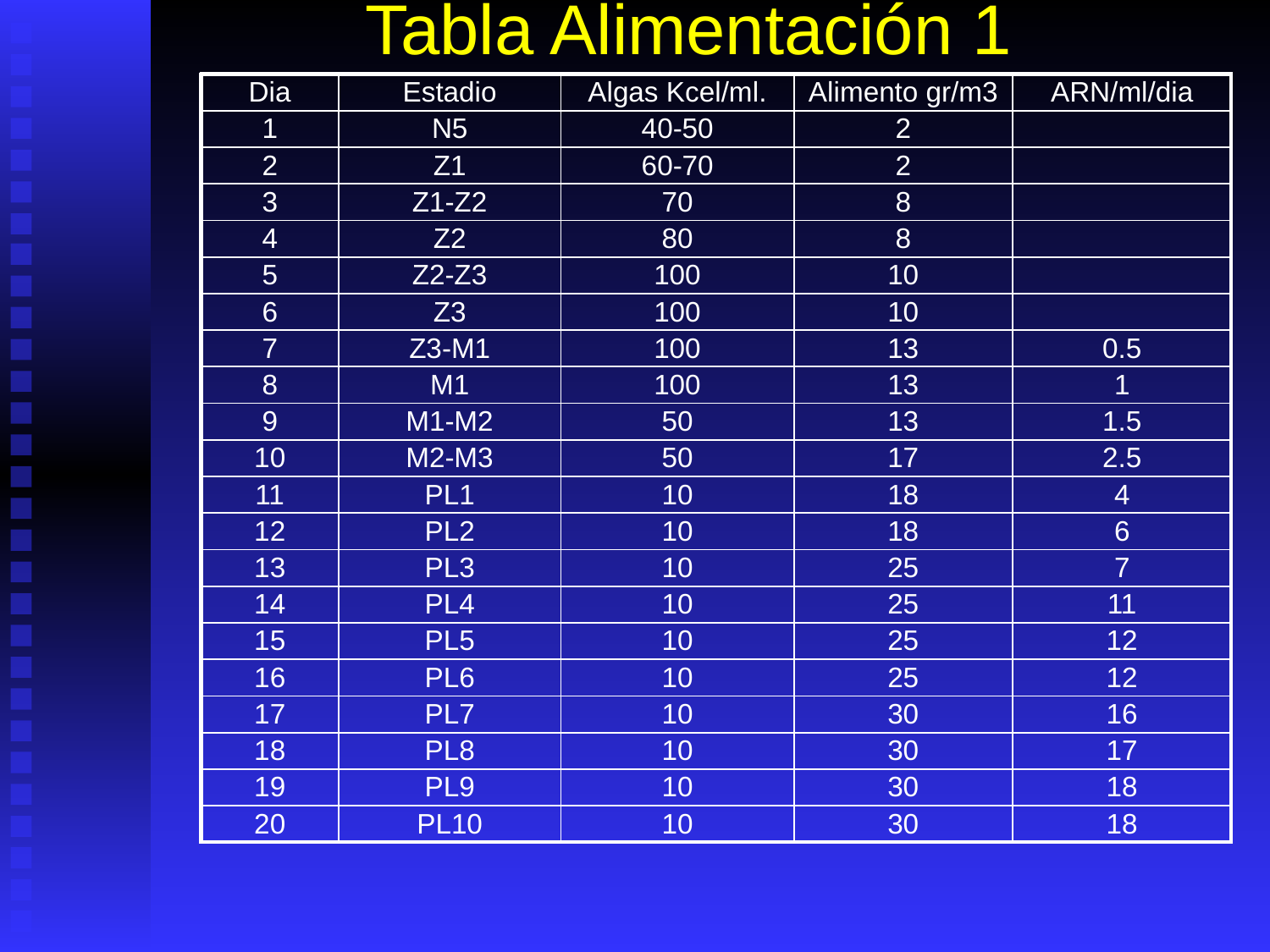

# Tabla Alimentación 1
| Dia | Estadio | Algas Kcel/ml. | Alimento gr/m3 | ARN/ml/dia |
| --- | --- | --- | --- | --- |
| 1 | N5 | 40-50 | 2 |  |
| 2 | Z1 | 60-70 | 2 |  |
| 3 | Z1-Z2 | 70 | 8 |  |
| 4 | Z2 | 80 | 8 |  |
| 5 | Z2-Z3 | 100 | 10 |  |
| 6 | Z3 | 100 | 10 |  |
| 7 | Z3-M1 | 100 | 13 | 0.5 |
| 8 | M1 | 100 | 13 | 1 |
| 9 | M1-M2 | 50 | 13 | 1.5 |
| 10 | M2-M3 | 50 | 17 | 2.5 |
| 11 | PL1 | 10 | 18 | 4 |
| 12 | PL2 | 10 | 18 | 6 |
| 13 | PL3 | 10 | 25 | 7 |
| 14 | PL4 | 10 | 25 | 11 |
| 15 | PL5 | 10 | 25 | 12 |
| 16 | PL6 | 10 | 25 | 12 |
| 17 | PL7 | 10 | 30 | 16 |
| 18 | PL8 | 10 | 30 | 17 |
| 19 | PL9 | 10 | 30 | 18 |
| 20 | PL10 | 10 | 30 | 18 |